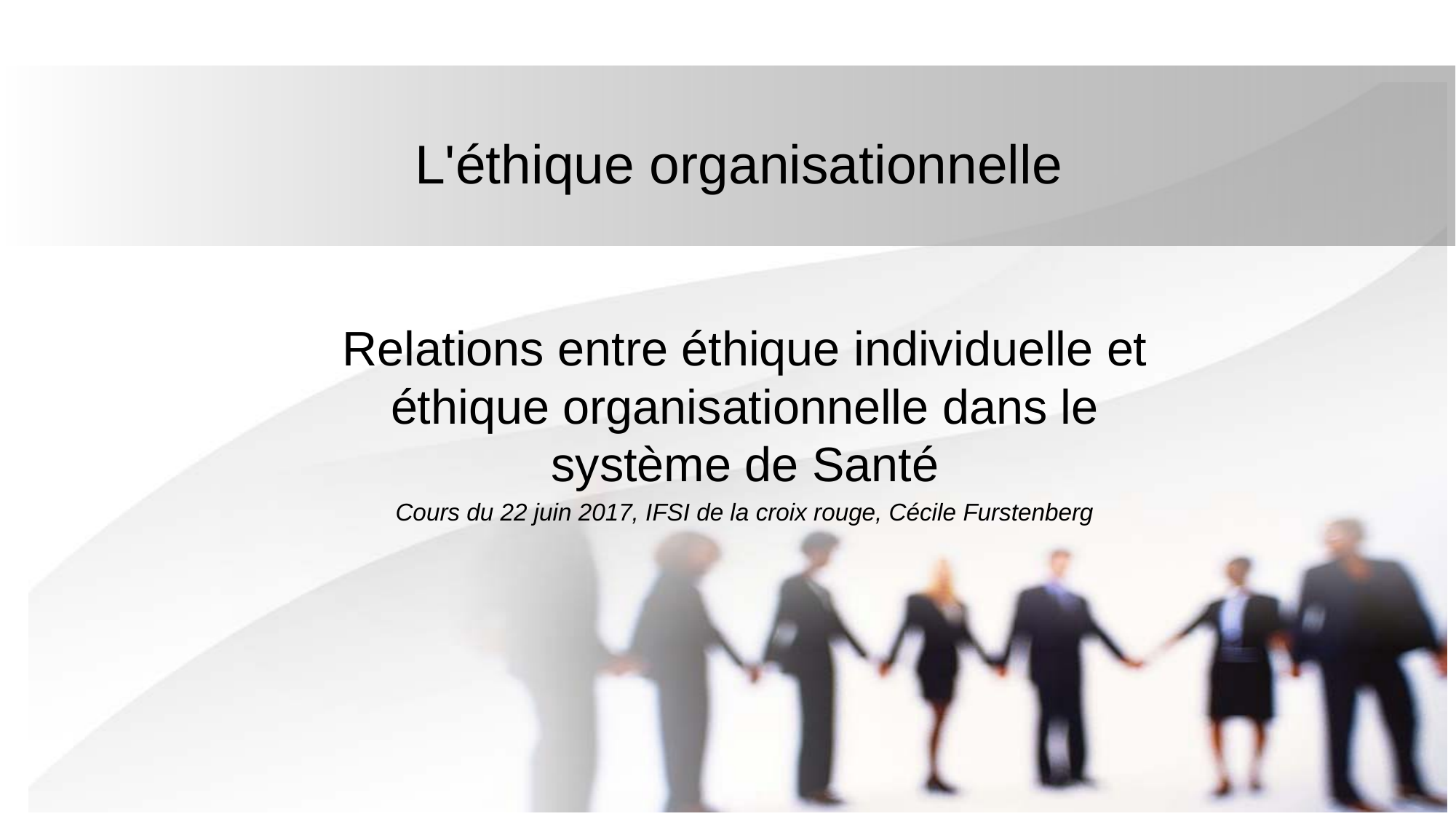

# L'éthique organisationnelle
Relations entre éthique individuelle et éthique organisationnelle dans le système de Santé
Cours du 22 juin 2017, IFSI de la croix rouge, Cécile Furstenberg